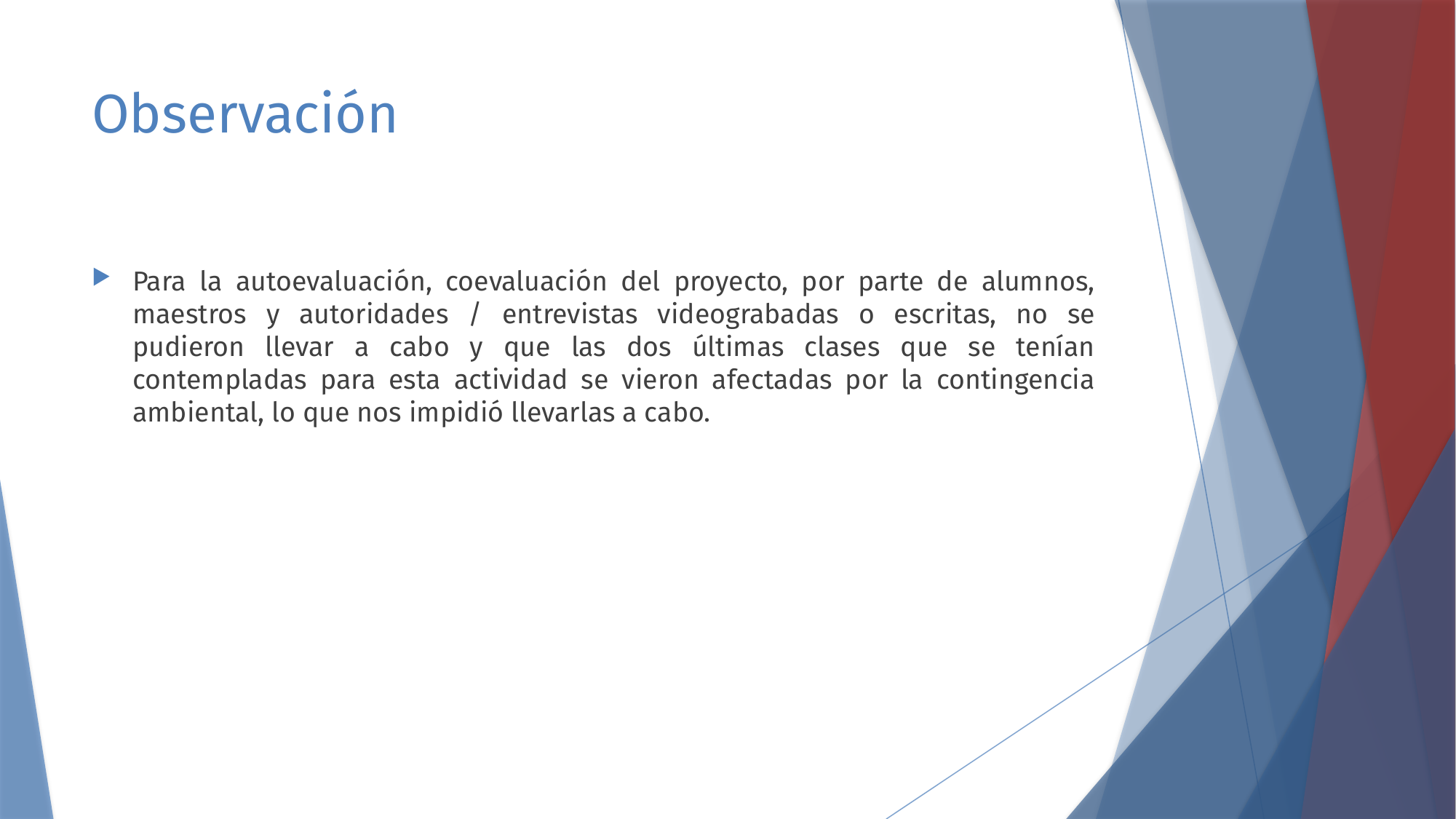

# Observación
Para la autoevaluación, coevaluación del proyecto, por parte de alumnos, maestros y autoridades / entrevistas videograbadas o escritas, no se pudieron llevar a cabo y que las dos últimas clases que se tenían contempladas para esta actividad se vieron afectadas por la contingencia ambiental, lo que nos impidió llevarlas a cabo.